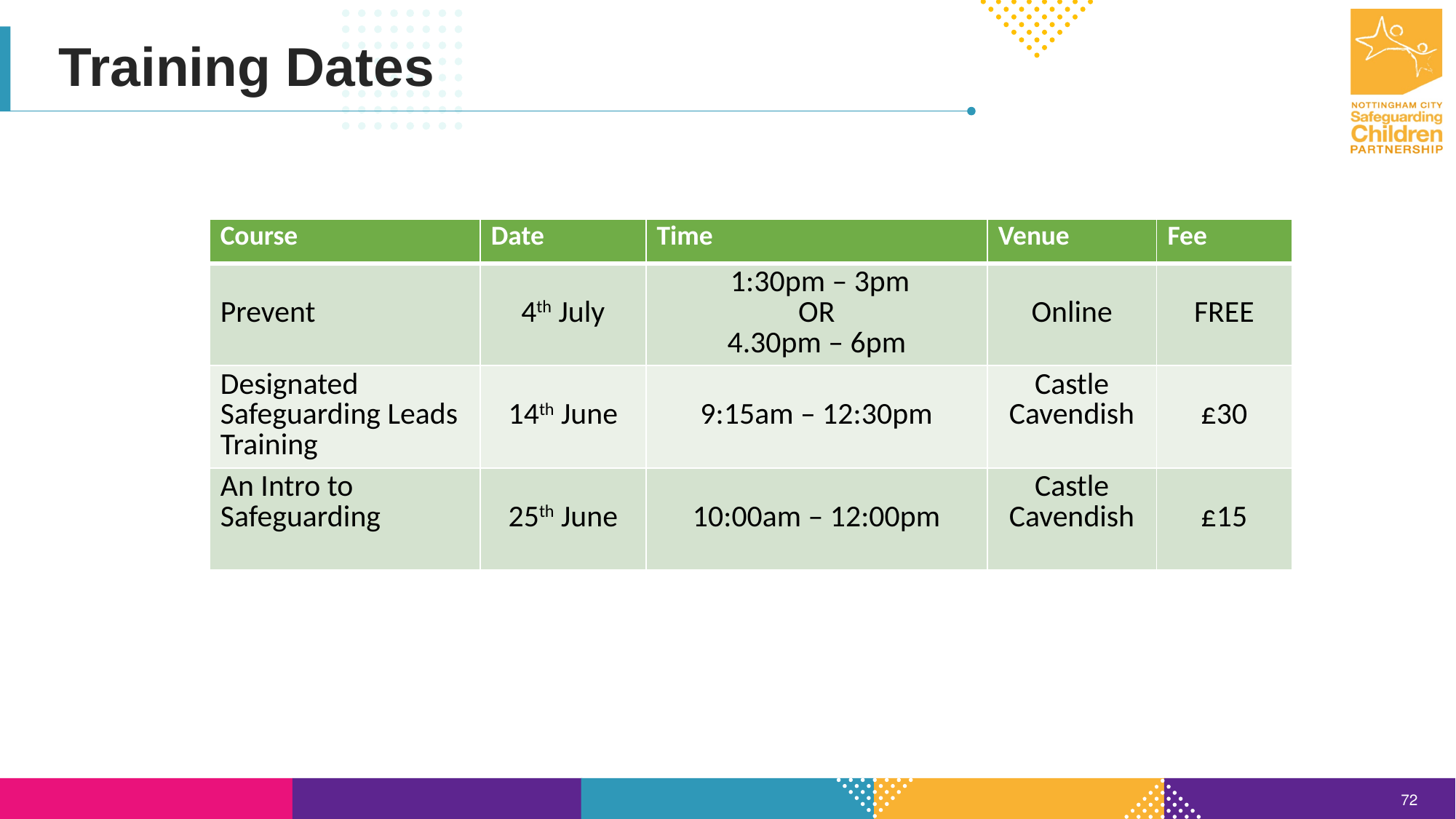

Training Dates
| Course | Date | Time | Venue | Fee |
| --- | --- | --- | --- | --- |
| Prevent | 4th July | 1:30pm – 3pm OR 4.30pm – 6pm | Online | FREE |
| Designated Safeguarding Leads Training | 14th June | 9:15am – 12:30pm | Castle Cavendish | £30 |
| An Intro to Safeguarding | 25th June | 10:00am – 12:00pm | Castle Cavendish | £15 |